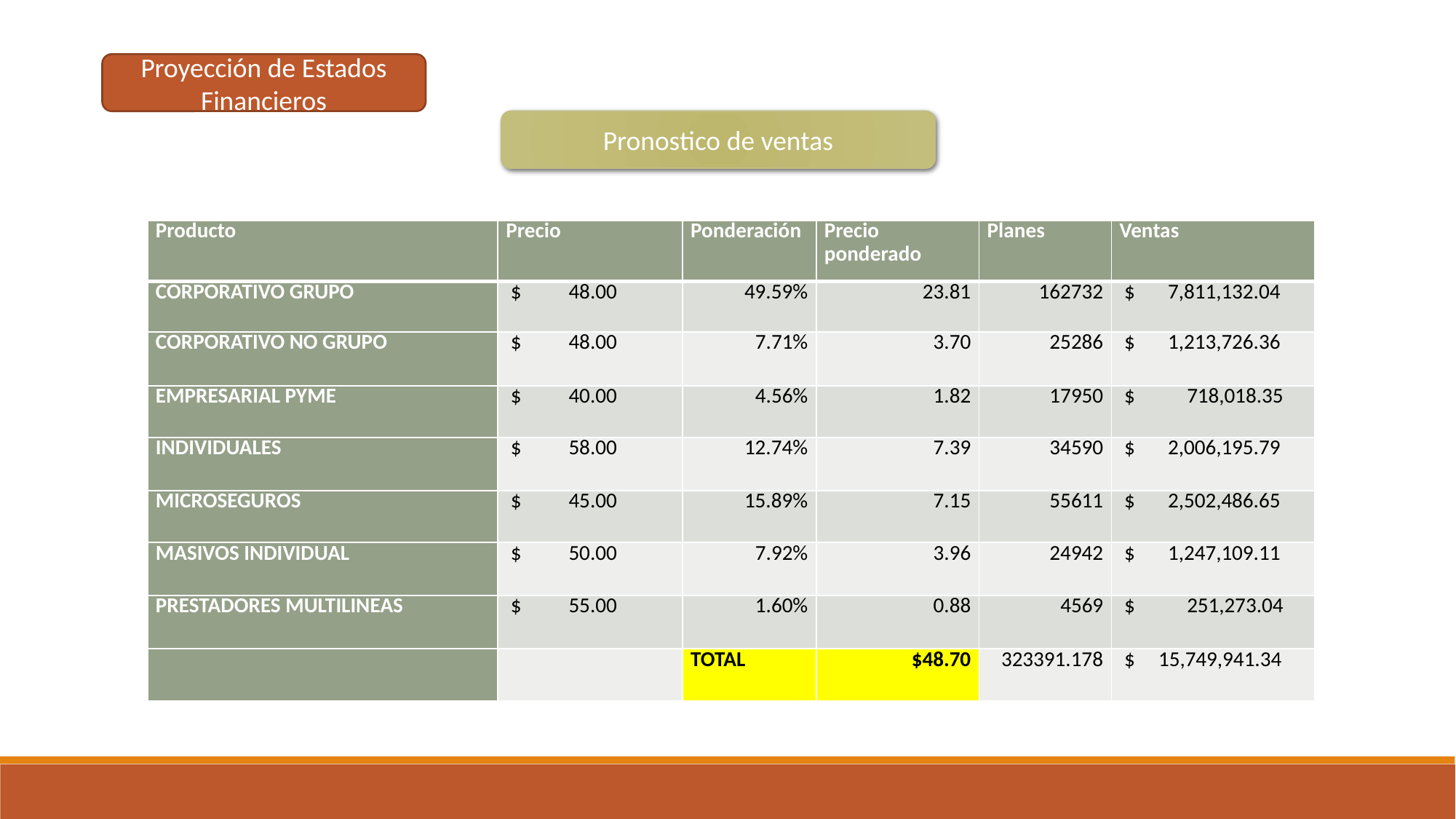

Proyección de Estados Financieros
Pronostico de ventas
| Producto | Precio | Ponderación | Precio ponderado | Planes | Ventas |
| --- | --- | --- | --- | --- | --- |
| CORPORATIVO GRUPO | $ 48.00 | 49.59% | 23.81 | 162732 | $ 7,811,132.04 |
| CORPORATIVO NO GRUPO | $ 48.00 | 7.71% | 3.70 | 25286 | $ 1,213,726.36 |
| EMPRESARIAL PYME | $ 40.00 | 4.56% | 1.82 | 17950 | $ 718,018.35 |
| INDIVIDUALES | $ 58.00 | 12.74% | 7.39 | 34590 | $ 2,006,195.79 |
| MICROSEGUROS | $ 45.00 | 15.89% | 7.15 | 55611 | $ 2,502,486.65 |
| MASIVOS INDIVIDUAL | $ 50.00 | 7.92% | 3.96 | 24942 | $ 1,247,109.11 |
| PRESTADORES MULTILINEAS | $ 55.00 | 1.60% | 0.88 | 4569 | $ 251,273.04 |
|  |  | TOTAL | $48.70 | 323391.178 | $ 15,749,941.34 |